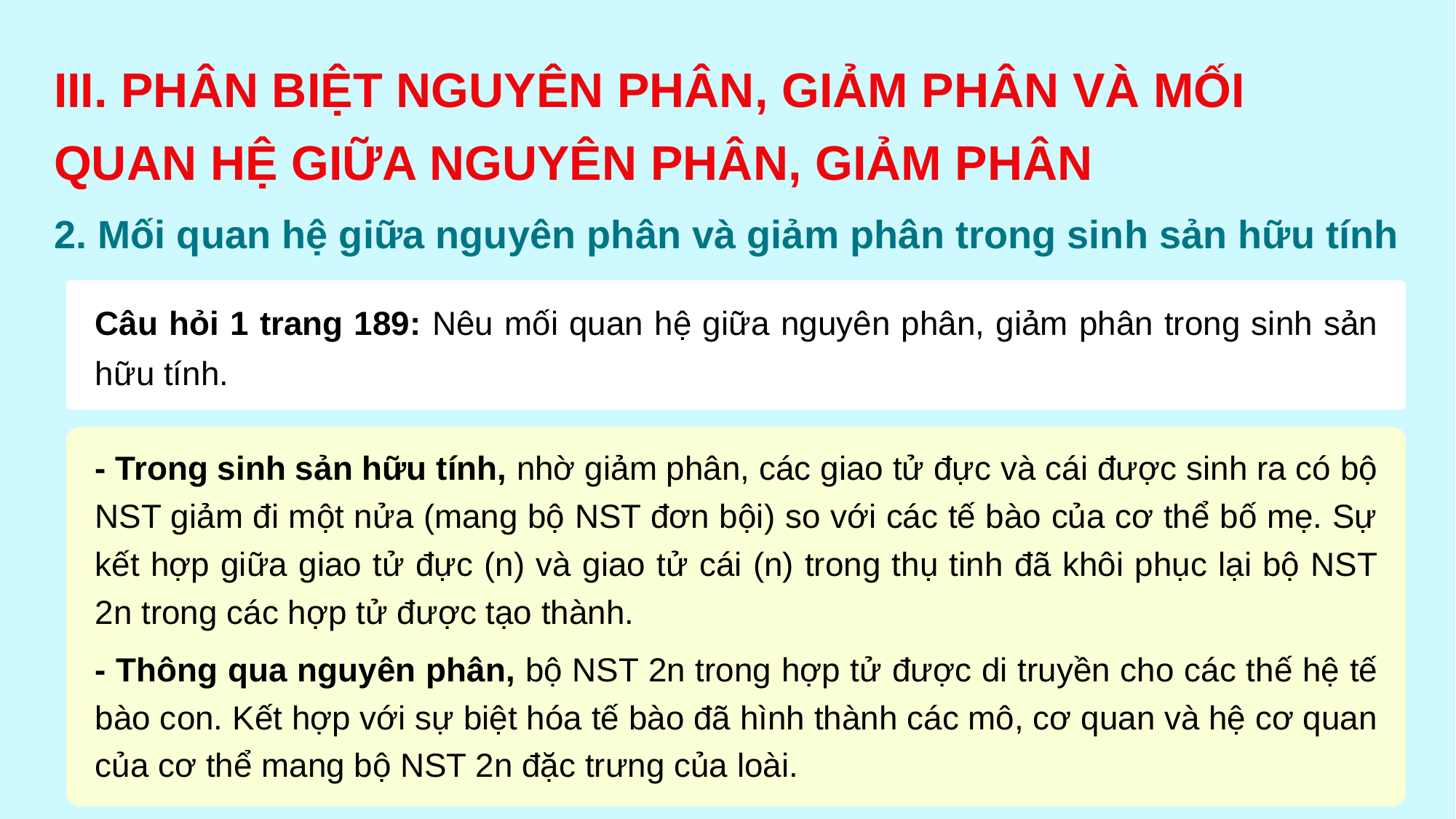

III. PHÂN BIỆT NGUYÊN PHÂN, GIẢM PHÂN VÀ MỐI QUAN HỆ GIỮA NGUYÊN PHÂN, GIẢM PHÂN
2. Mối quan hệ giữa nguyên phân và giảm phân trong sinh sản hữu tính

Câu hỏi 1 trang 189: Nêu mối quan hệ giữa nguyên phân, giảm phân trong sinh sản hữu tính.

- Trong sinh sản hữu tính, nhờ giảm phân, các giao tử đực và cái được sinh ra có bộ NST giảm đi một nửa (mang bộ NST đơn bội) so với các tế bào của cơ thể bố mẹ. Sự kết hợp giữa giao tử đực (n) và giao tử cái (n) trong thụ tinh đã khôi phục lại bộ NST 2n trong các hợp tử được tạo thành.
- Thông qua nguyên phân, bộ NST 2n trong hợp tử được di truyền cho các thế hệ tế bào con. Kết hợp với sự biệt hóa tế bào đã hình thành các mô, cơ quan và hệ cơ quan của cơ thể mang bộ NST 2n đặc trưng của loài.